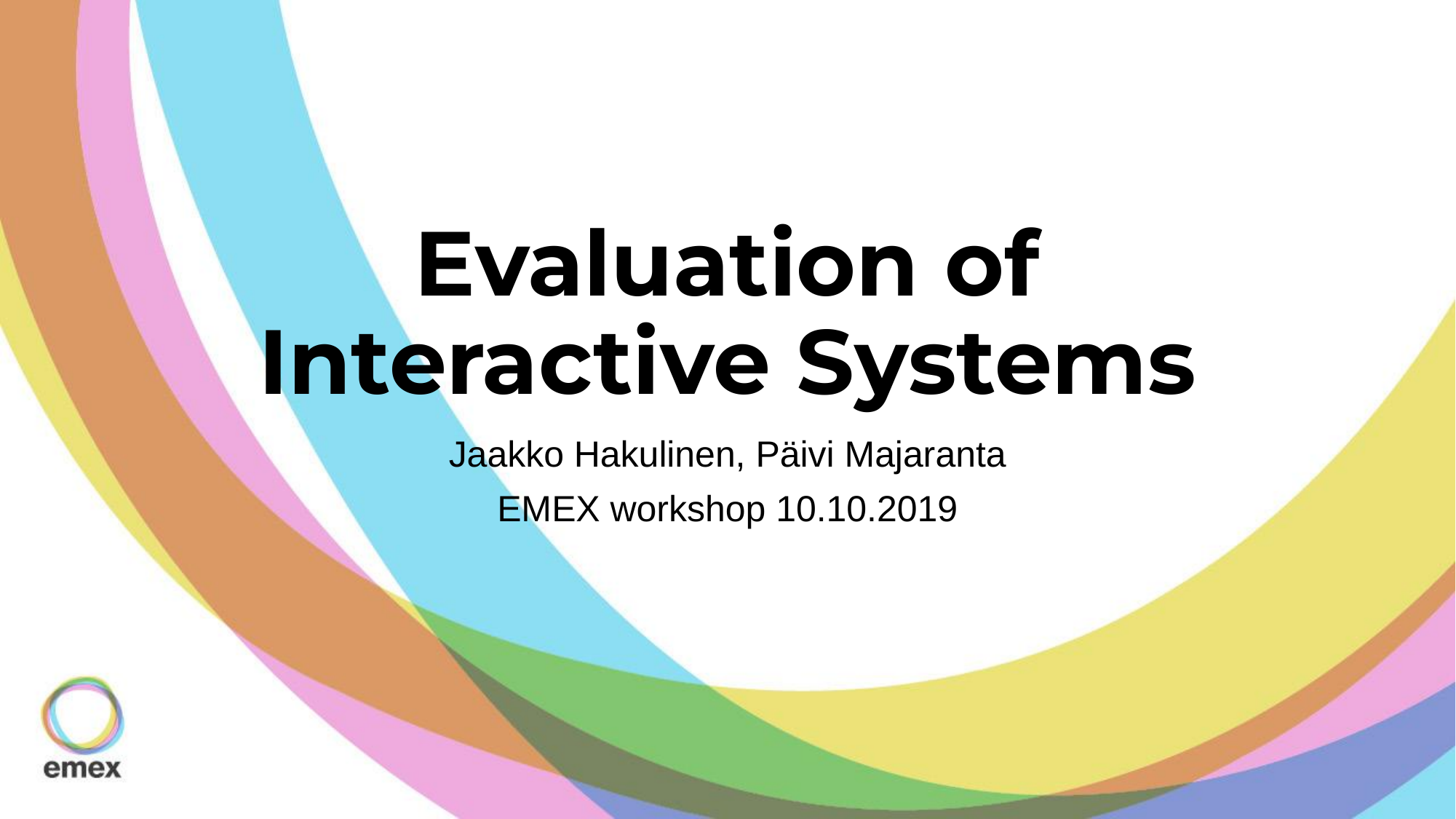

# Evaluation of Interactive Systems
Jaakko Hakulinen, Päivi Majaranta
EMEX workshop 10.10.2019